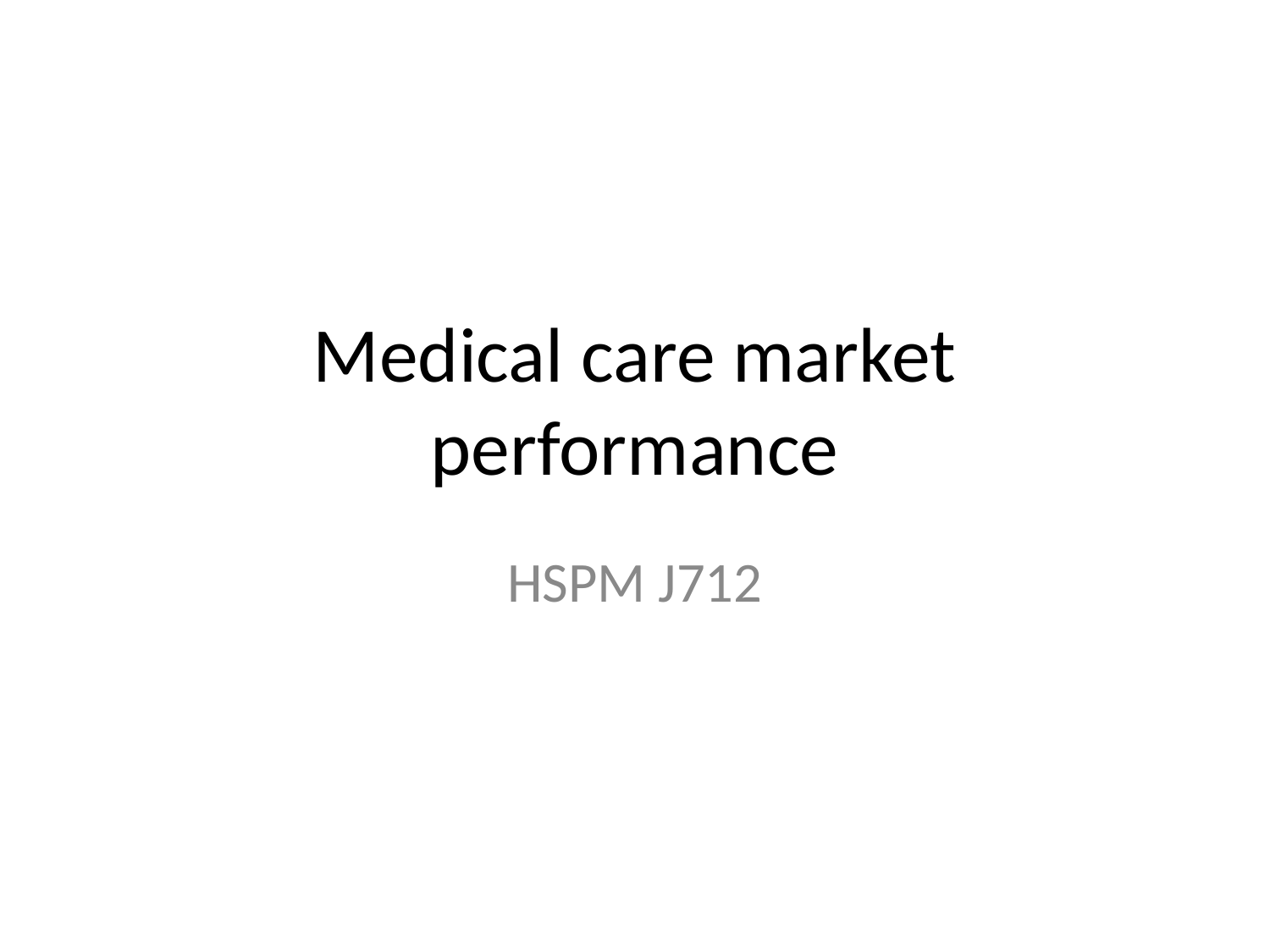

# Medical care market performance
HSPM J712